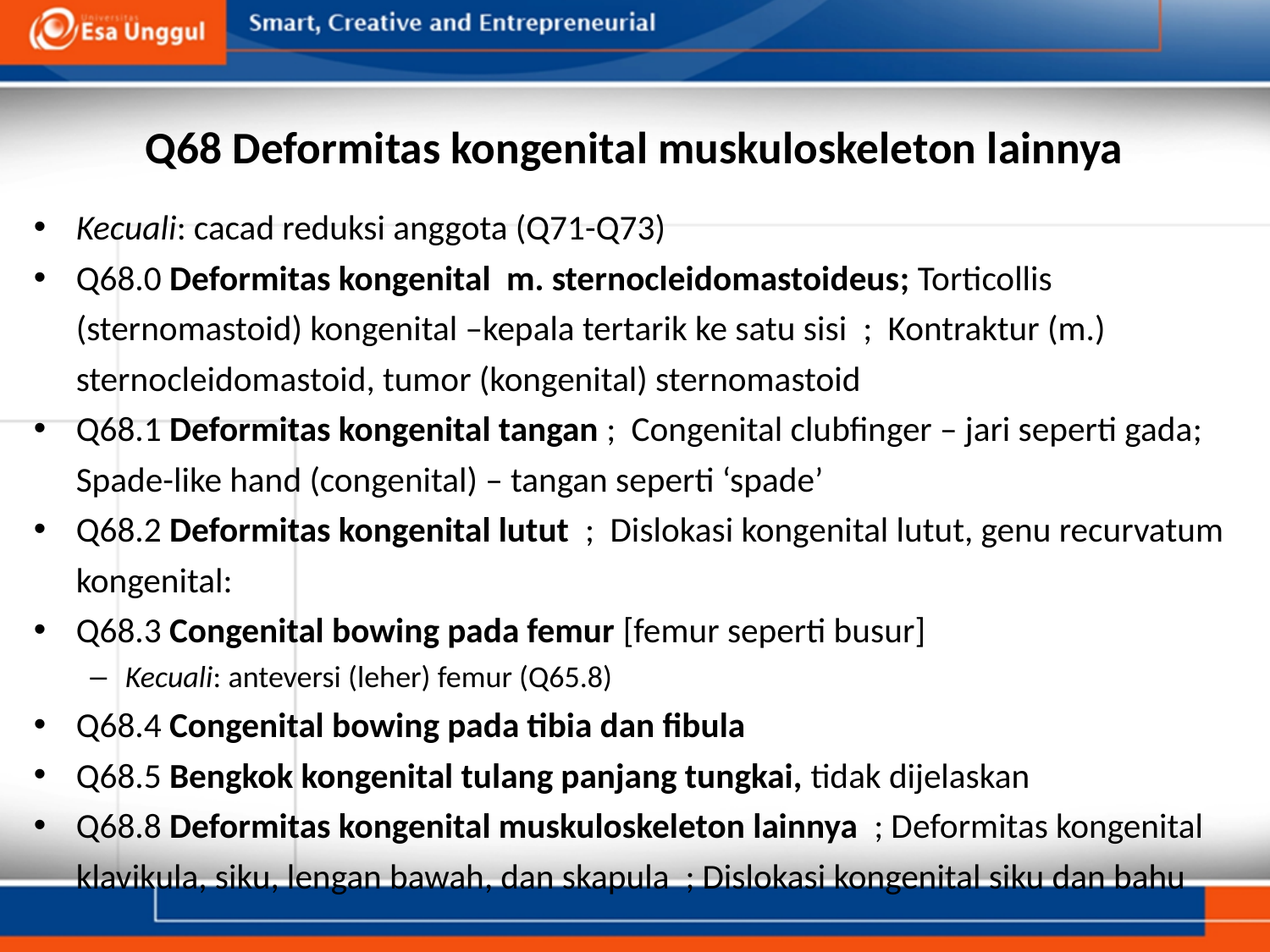

# Q68 Deformitas kongenital muskuloskeleton lainnya
Kecuali: cacad reduksi anggota (Q71-Q73)
Q68.0 Deformitas kongenital  m. sternocleidomastoideus; Torticollis (sternomastoid) kongenital –kepala tertarik ke satu sisi  ;  Kontraktur (m.) sternocleidomastoid, tumor (kongenital) sternomastoid
Q68.1 Deformitas kongenital tangan ;  Congenital clubfinger – jari seperti gada; Spade-like hand (congenital) – tangan seperti ‘spade’
Q68.2 Deformitas kongenital lutut  ;  Dislokasi kongenital lutut, genu recurvatum kongenital:
Q68.3 Congenital bowing pada femur [femur seperti busur]
Kecuali: anteversi (leher) femur (Q65.8)
Q68.4 Congenital bowing pada tibia dan fibula
Q68.5 Bengkok kongenital tulang panjang tungkai, tidak dijelaskan
Q68.8 Deformitas kongenital muskuloskeleton lainnya  ; Deformitas kongenital klavikula, siku, lengan bawah, dan skapula  ; Dislokasi kongenital siku dan bahu